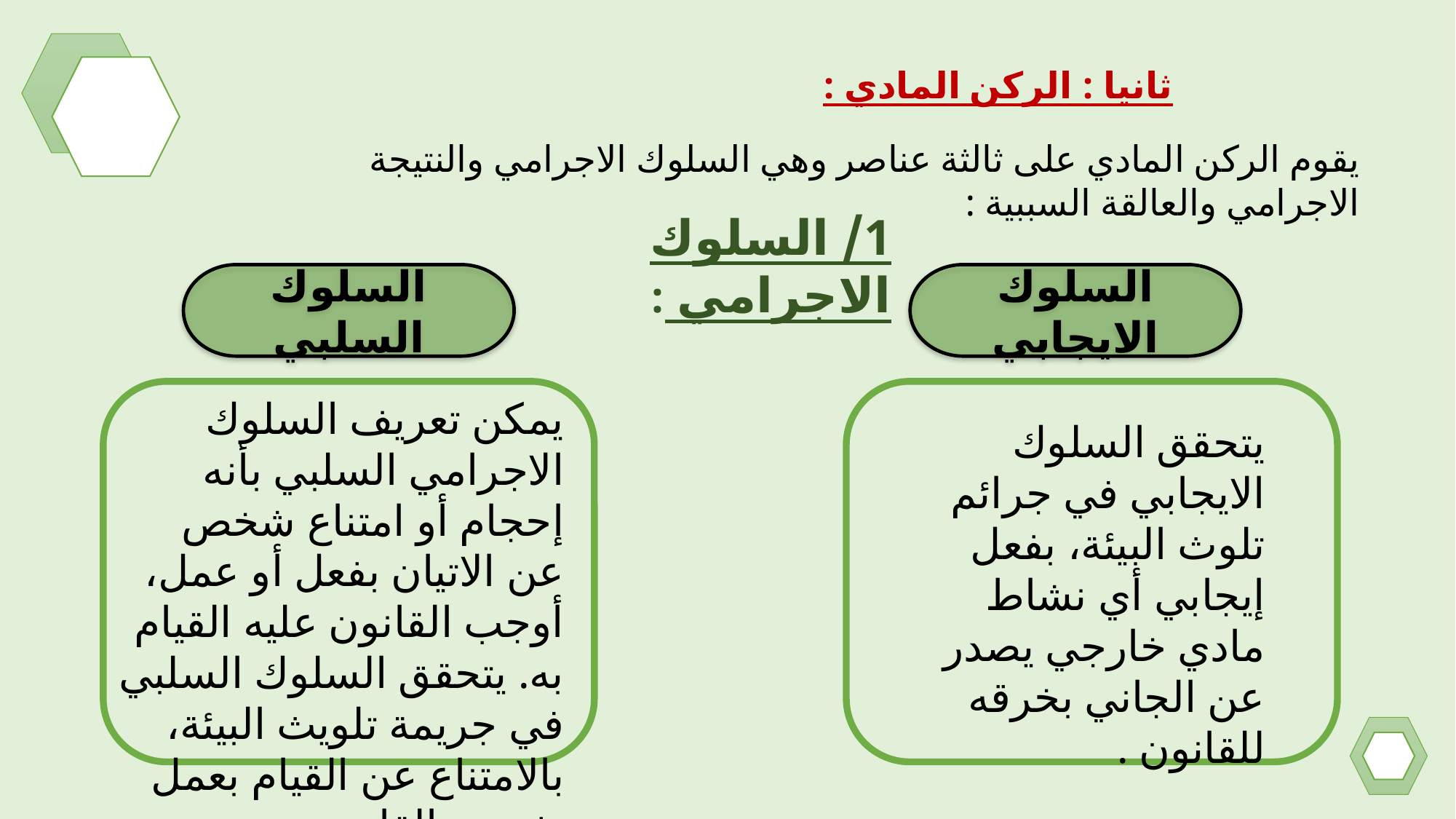

ثانيا : الركن المادي :
يقوم الركن المادي على ثالثة عناصر وهي السلوك الاجرامي والنتيجة الاجرامي والعالقة السببية :
1/ السلوك الاجرامي :
السلوك السلبي
السلوك الايجابي

يمكن تعريف السلوك الاجرامي السلبي بأنه إحجام أو امتناع شخص عن الاتيان بفعل أو عمل، أوجب القانون عليه القيام به. يتحقق السلوك السلبي في جريمة تلويث البيئة، بالامتناع عن القيام بعمل يفرضه القانون.
يتحقق السلوك الايجابي في جرائم تلوث البيئة، بفعل إيجابي أي نشاط مادي خارجي يصدر عن الجاني بخرقه للقانون .